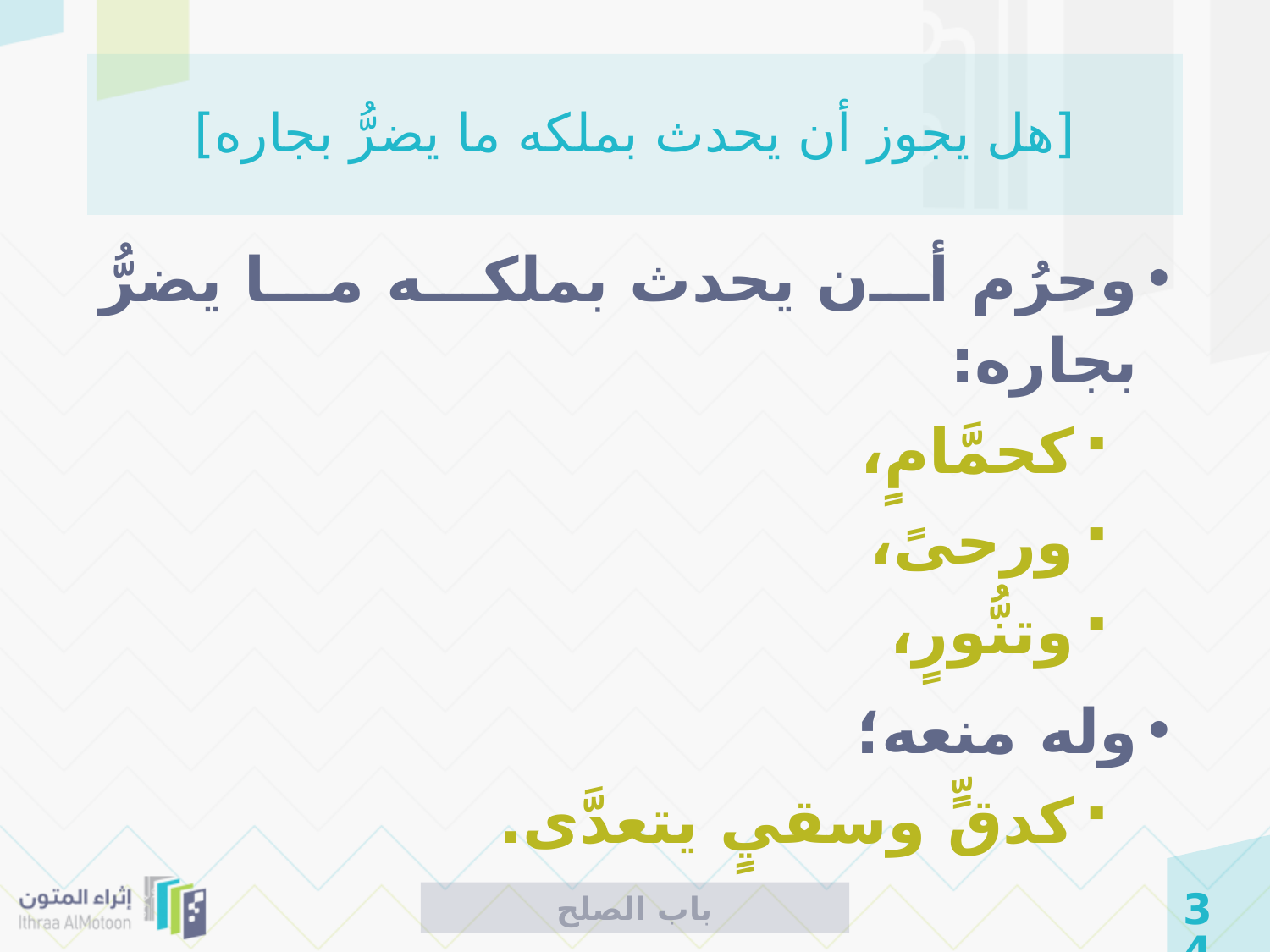

# [هل يجوز أن يحدث بملكه ما يضرُّ بجاره]
وحرُم أن يحدث بملكه ما يضرُّ بجاره:
كحمَّامٍ،
ورحىً،
وتنُّورٍ،
وله منعه؛
كدقٍّ وسقيٍ يتعدَّى.
باب الصلح